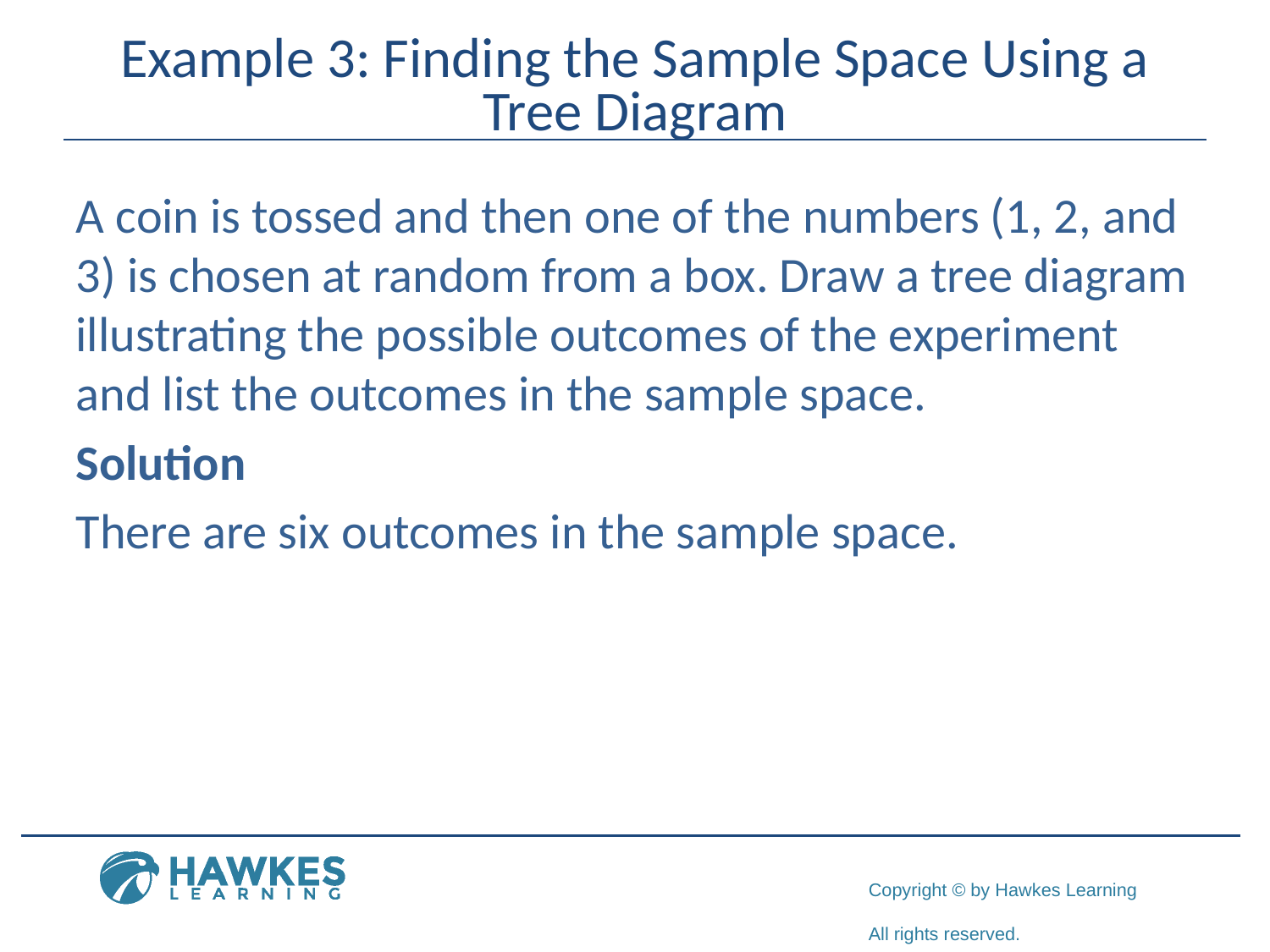

# Example 3: Finding the Sample Space Using a Tree Diagram
A coin is tossed and then one of the numbers (1, 2, and 3) is chosen at random from a box. Draw a tree diagram illustrating the possible outcomes of the experiment and list the outcomes in the sample space.
Solution
There are six outcomes in the sample space.